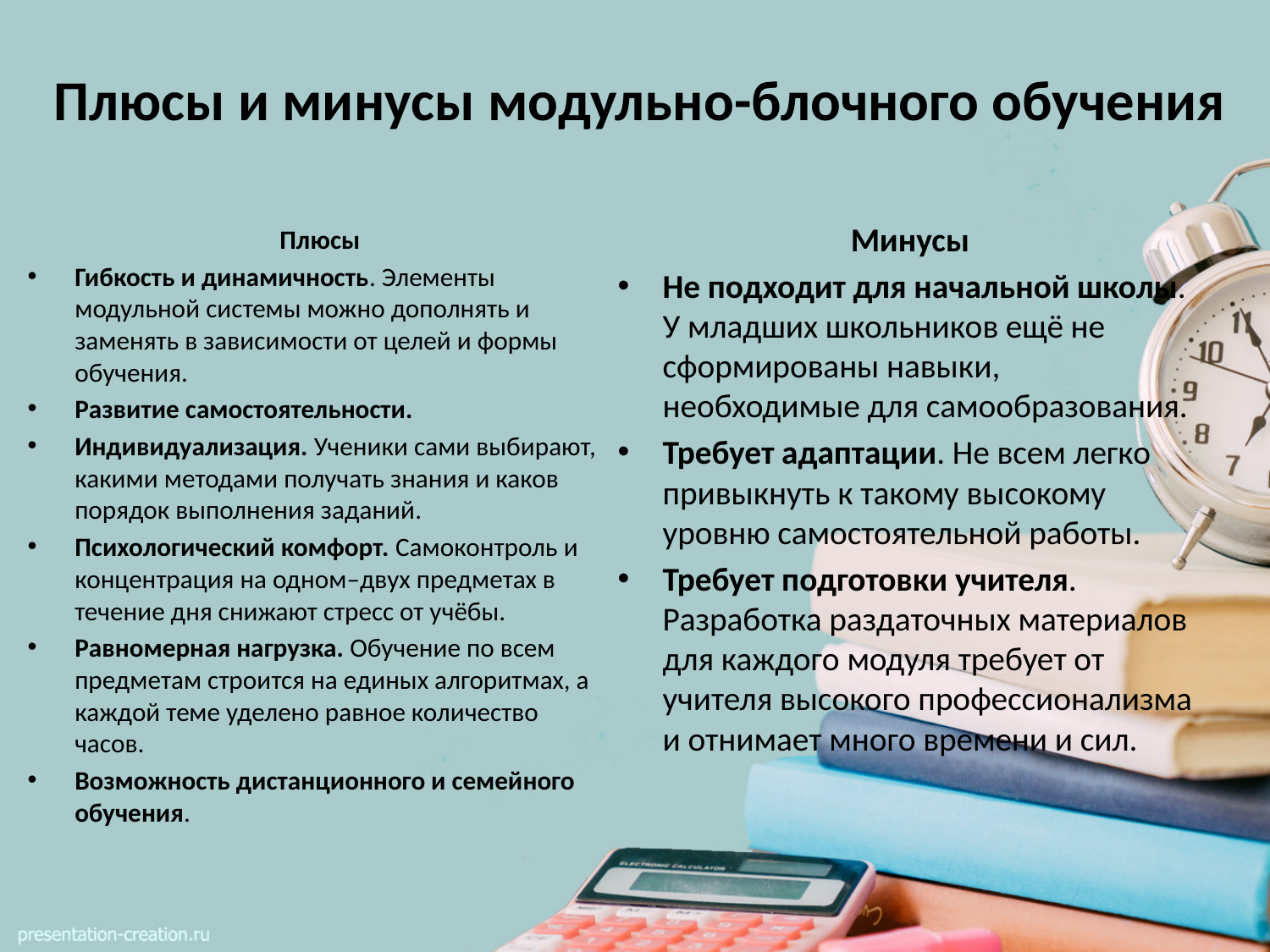

# Плюсы и минусы модульно-блочного обучения
Минусы
Не подходит для начальной школы. У младших школьников ещё не сформированы навыки, необходимые для самообразования.
‍Требует адаптации. Не всем легко привыкнуть к такому высокому уровню самостоятельной работы.
‍Требует подготовки учителя. Разработка раздаточных материалов для каждого модуля требует от учителя высокого профессионализма и отнимает много времени и сил.

Плюсы
Гибкость и динамичность. Элементы модульной системы можно дополнять и заменять в зависимости от целей и формы обучения.
‍Развитие самостоятельности.
Индивидуализация. Ученики сами выбирают, какими методами получать знания и каков порядок выполнения заданий.
‍Психологический комфорт. Самоконтроль и концентрация на одном–двух предметах в течение дня снижают стресс от учёбы.
‍Равномерная нагрузка. Обучение по всем предметам строится на единых алгоритмах, а каждой теме уделено равное количество часов.
‍Возможность дистанционного и семейного обучения.